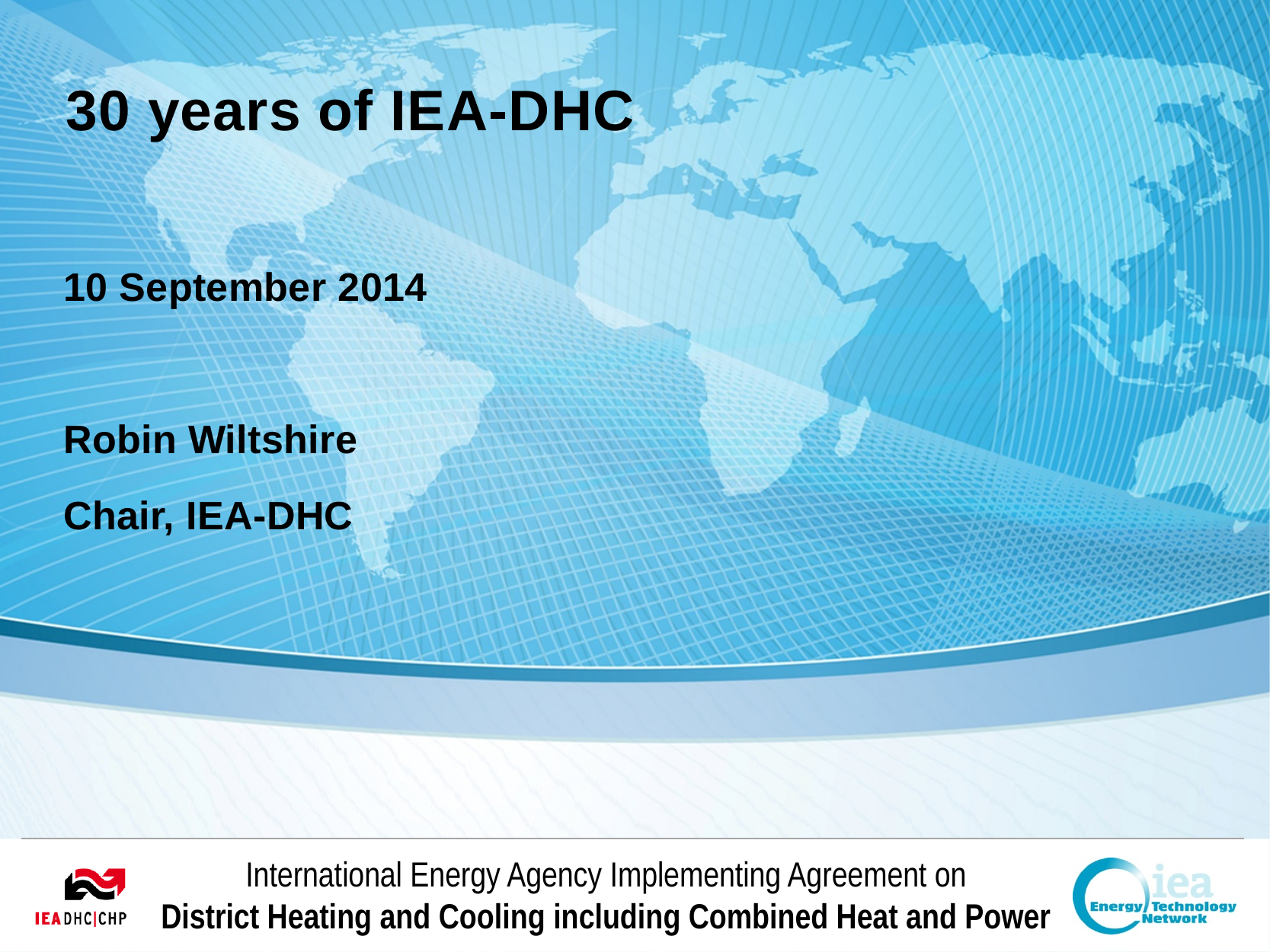

# 30 years of IEA-DHC
10 September 2014

Robin Wiltshire
Chair, IEA-DHC